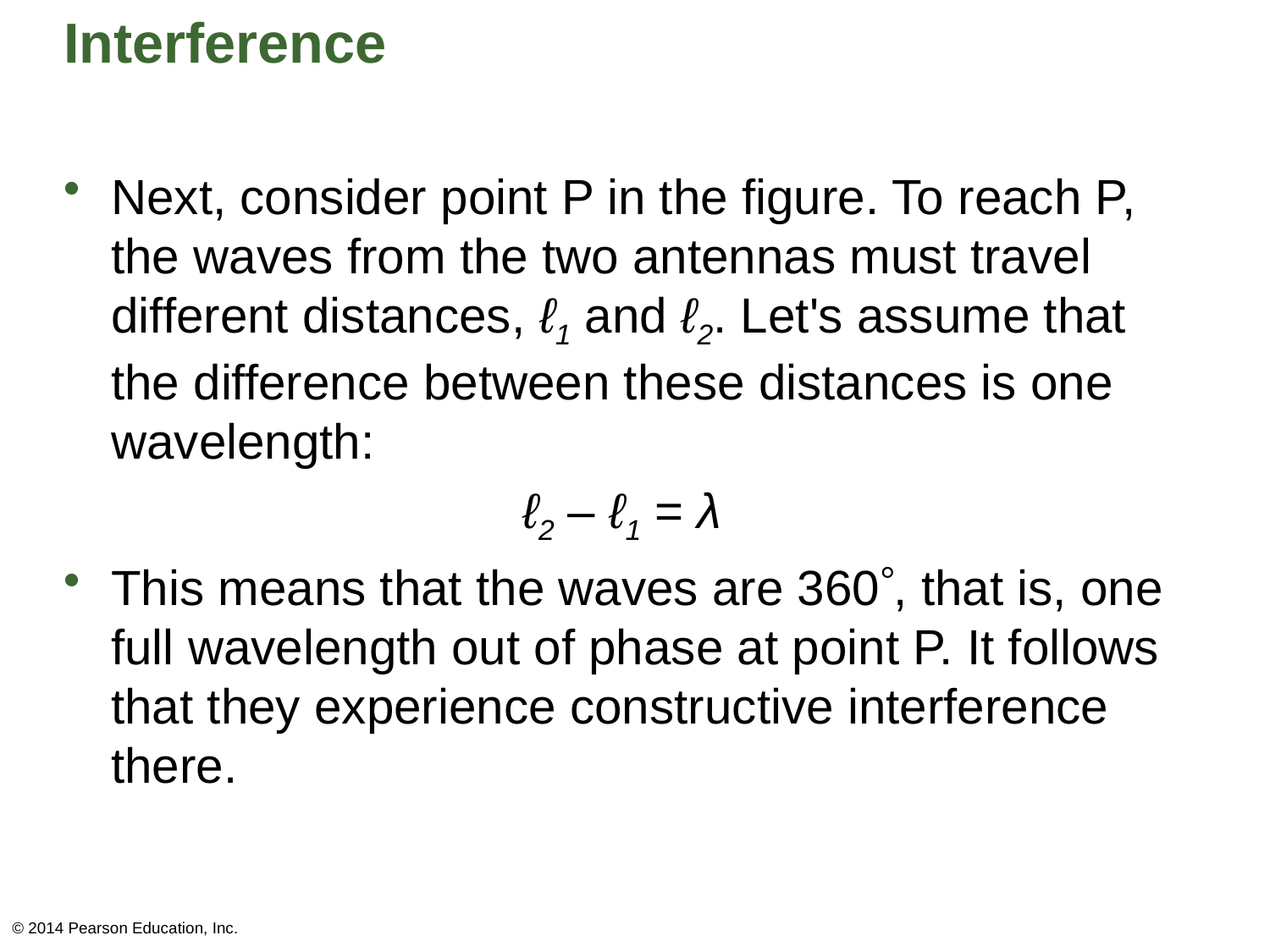

# Interference
Next, consider point P in the figure. To reach P, the waves from the two antennas must travel different distances, ℓ1 and ℓ2. Let's assume that the difference between these distances is one wavelength:
ℓ2 – ℓ1 = λ
This means that the waves are 360°, that is, one full wavelength out of phase at point P. It follows that they experience constructive interference there.
© 2014 Pearson Education, Inc.